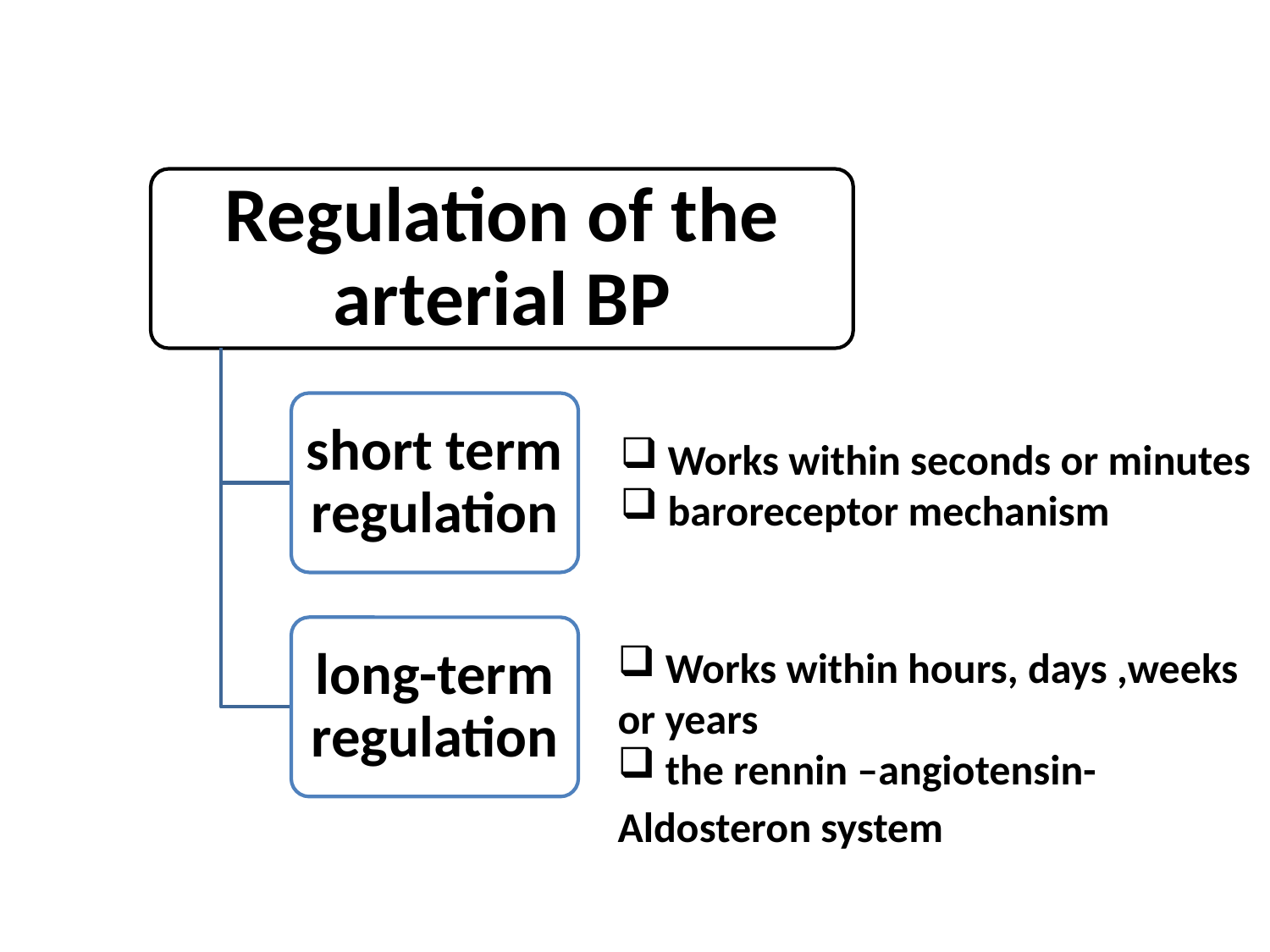

Regulation of the arterial BP
short term regulation
long-term regulation
 Works within seconds or minutes
 baroreceptor mechanism

 Works within hours, days ,weeks or years
 the rennin –angiotensin-Aldosteron system